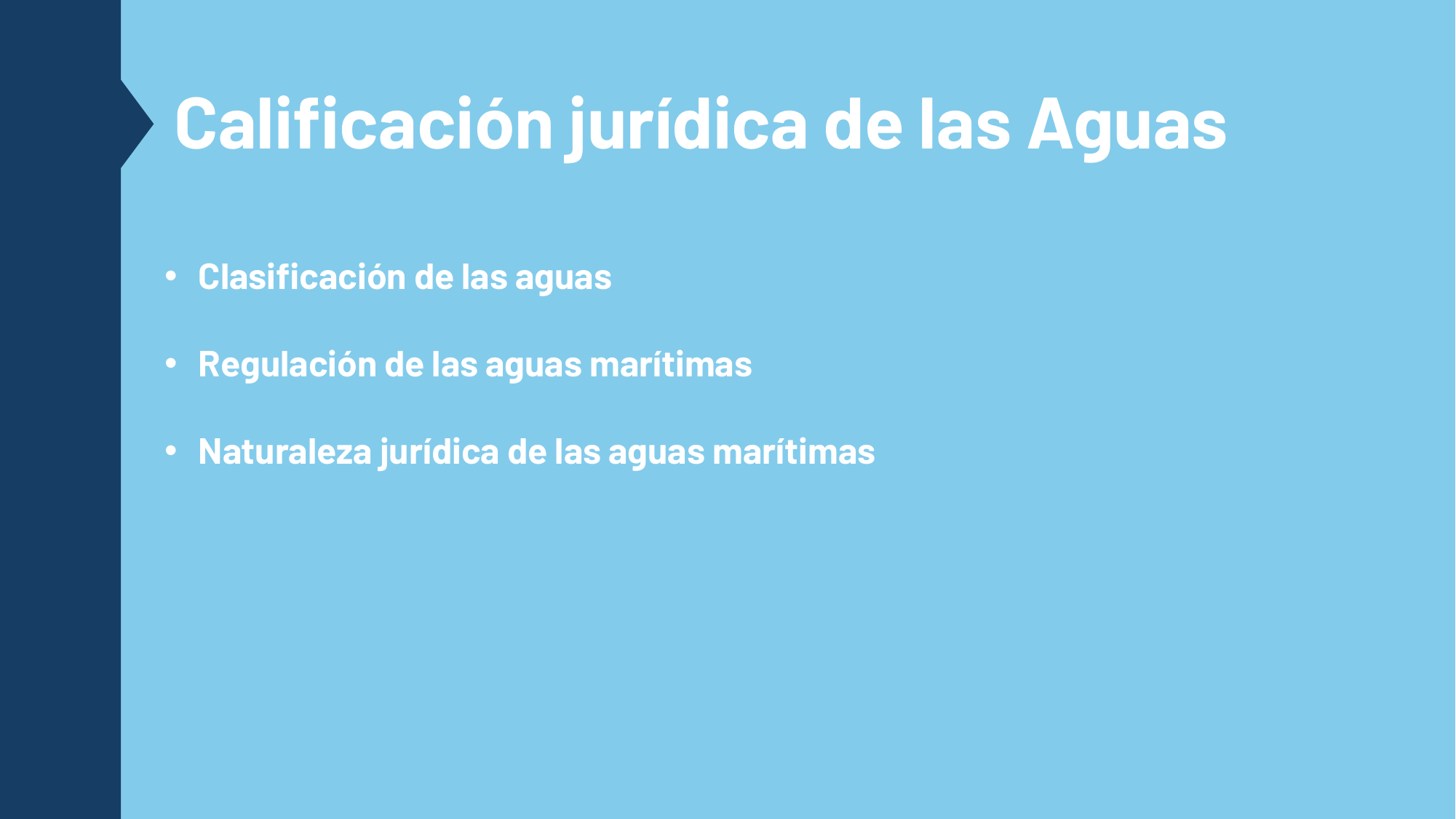

Calificación jurídica de las Aguas

Clasificación de las aguas

Regulación de las aguas marítimas

Naturaleza jurídica de las aguas marítimas